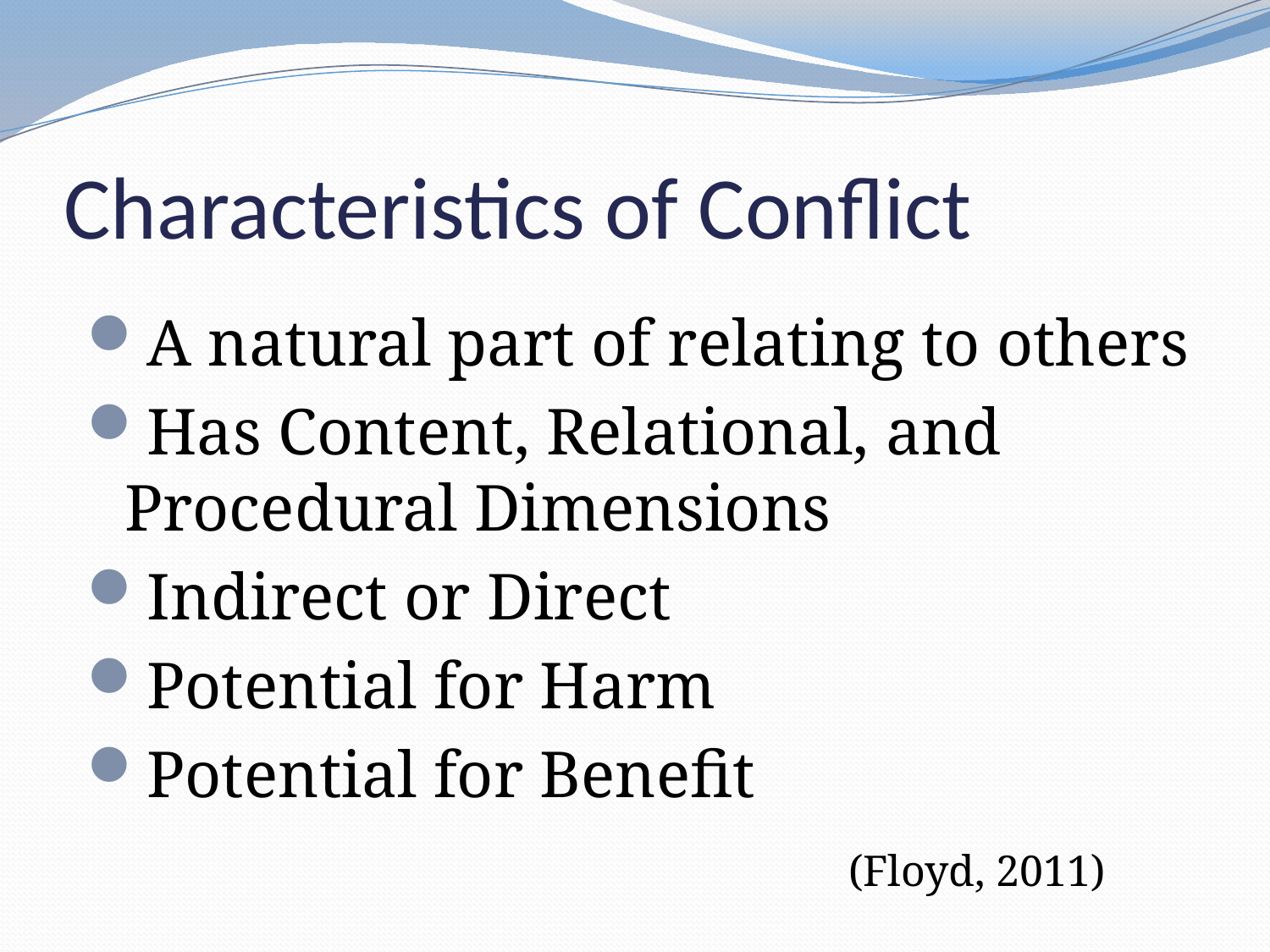

# Characteristics of Conflict
A natural part of relating to others
Has Content, Relational, and Procedural Dimensions
Indirect or Direct
Potential for Harm
Potential for Benefit
						(Floyd, 2011)